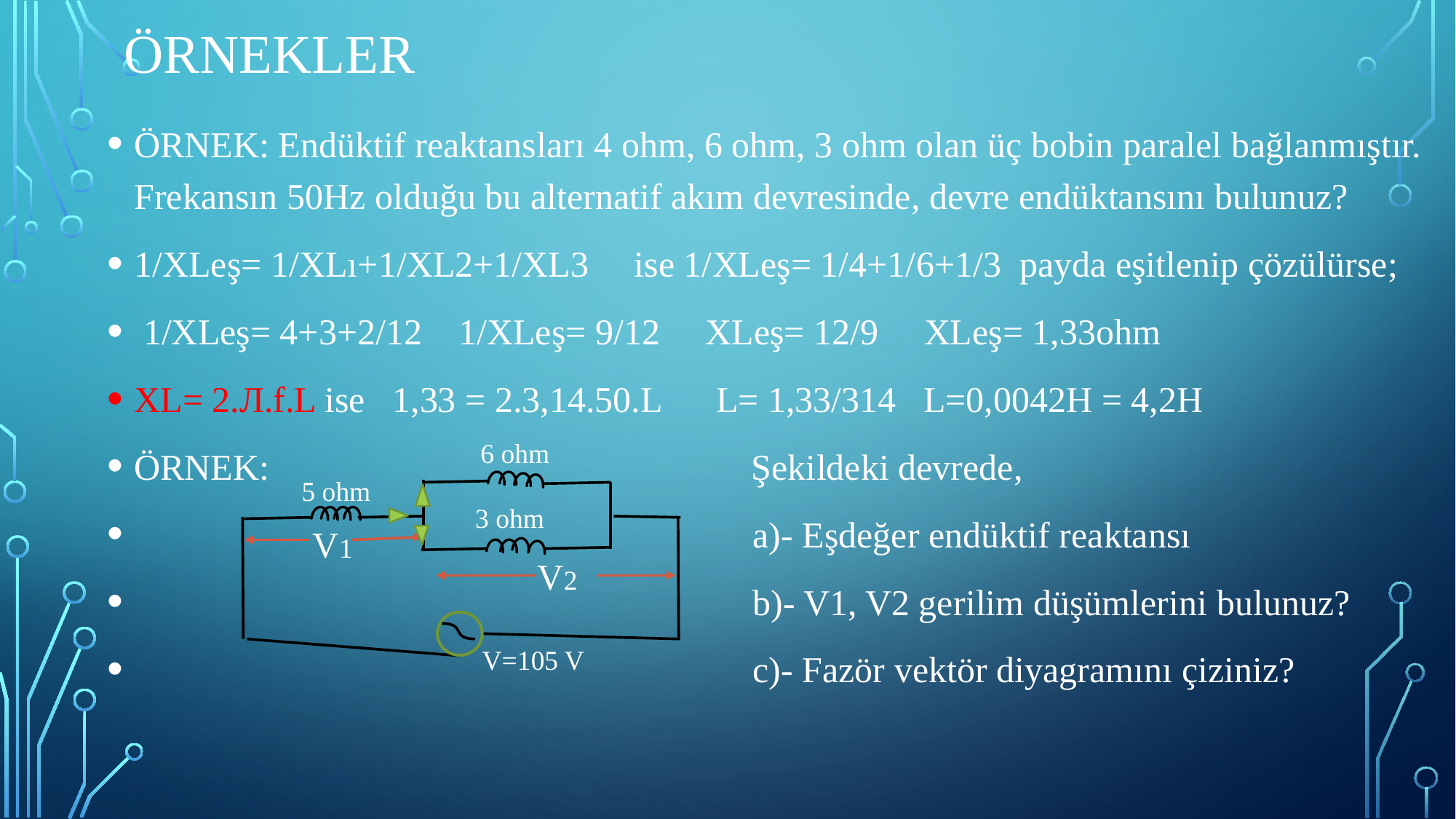

# örnekler
ÖRNEK: Endüktif reaktansları 4 ohm, 6 ohm, 3 ohm olan üç bobin paralel bağlanmıştır. Frekansın 50Hz olduğu bu alternatif akım devresinde, devre endüktansını bulunuz?
1/XLeş= 1/XLı+1/XL2+1/XL3     ise 1/XLeş= 1/4+1/6+1/3  payda eşitlenip çözülürse;
 1/XLeş= 4+3+2/12    1/XLeş= 9/12     XLeş= 12/9     XLeş= 1,33ohm
XL= 2.Л.f.L ise   1,33 = 2.3,14.50.L      L= 1,33/314   L=0,0042H = 4,2H
ÖRNEK:                                                     Şekildeki devrede,
                                                                    a)- Eşdeğer endüktif reaktansı
                                                                    b)- V1, V2 gerilim düşümlerini bulunuz?
                                                                    c)- Fazör vektör diyagramını çiziniz?
6 ohm
5 ohm

3 ohm

V1

V2

V=105 V